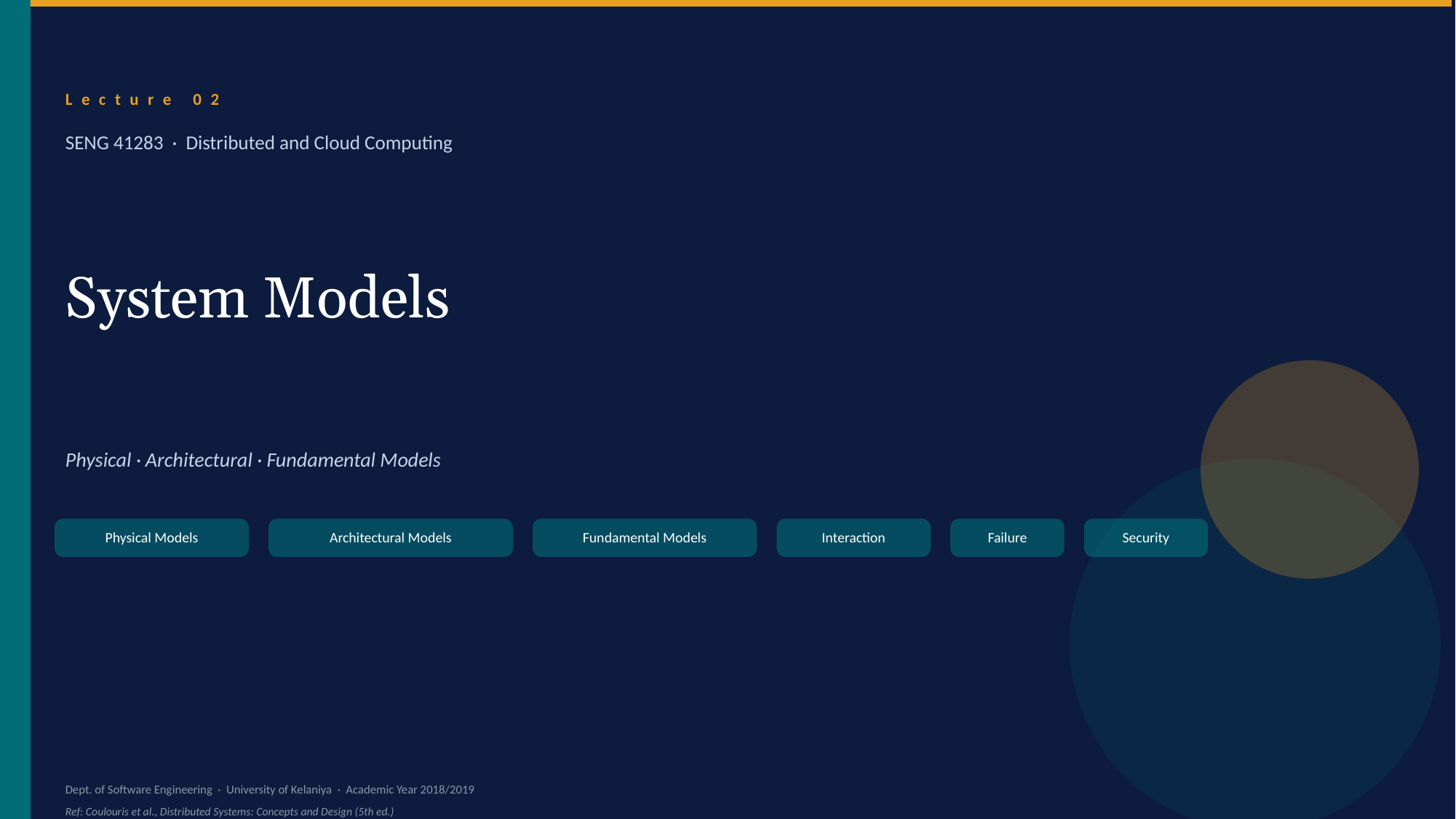

Lecture 02
SENG 41283  ·  Distributed and Cloud Computing
System Models

Physical · Architectural · Fundamental Models

Physical Models
Architectural Models
Fundamental Models
Interaction
Failure
Security
Dept. of Software Engineering  ·  University of Kelaniya  ·  Academic Year 2018/2019
Ref: Coulouris et al., Distributed Systems: Concepts and Design (5th ed.)